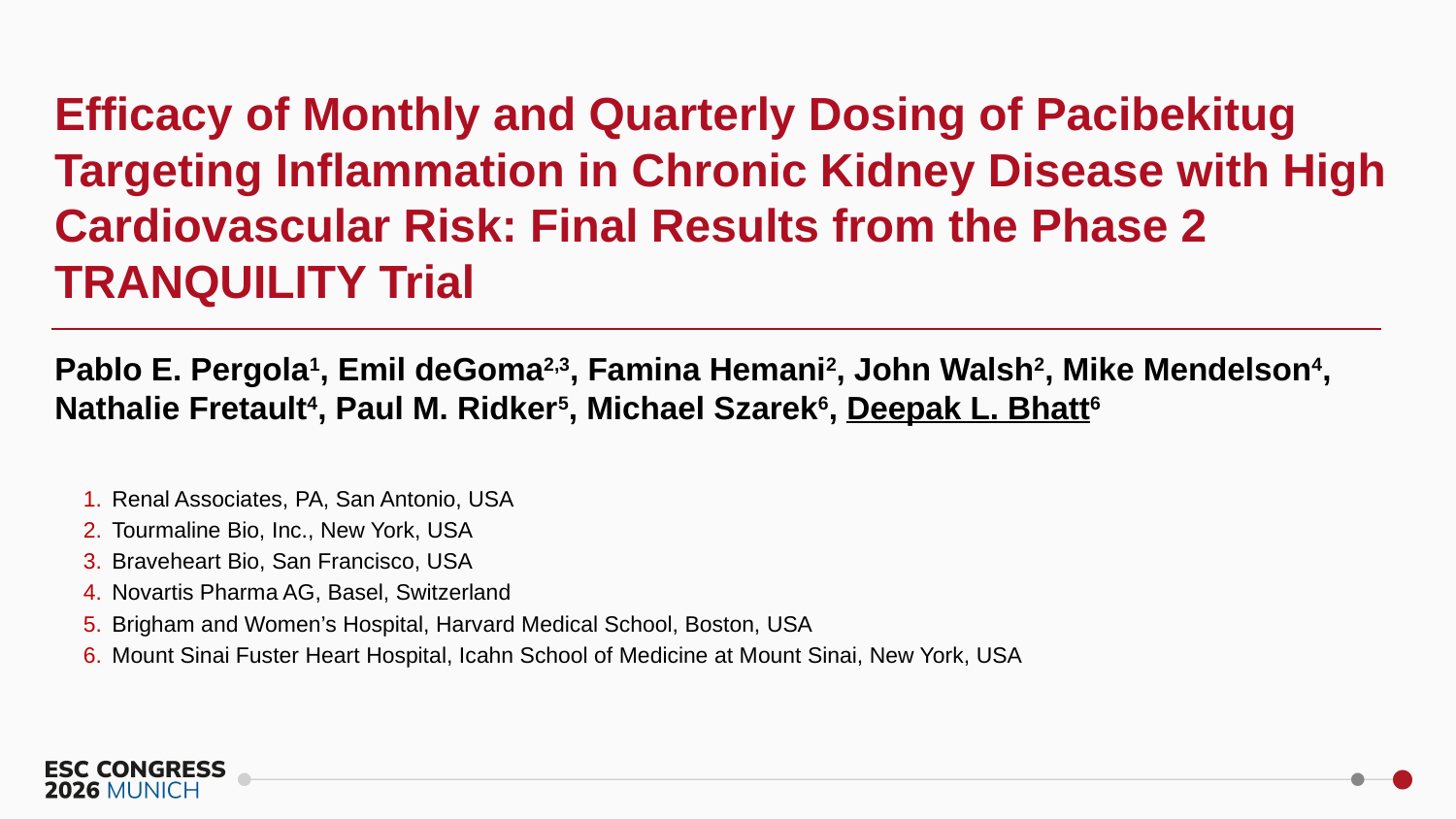

Efficacy of Monthly and Quarterly Dosing of Pacibekitug Targeting Inflammation in Chronic Kidney Disease with High Cardiovascular Risk: Final Results from the Phase 2 TRANQUILITY Trial
Pablo E. Pergola1, Emil deGoma2,3, Famina Hemani2, John Walsh2, Mike Mendelson4, Nathalie Fretault4, Paul M. Ridker5, Michael Szarek6, Deepak L. Bhatt6
Renal Associates, PA, San Antonio, USA
Tourmaline Bio, Inc., New York, USA
Braveheart Bio, San Francisco, USA
Novartis Pharma AG, Basel, Switzerland
Brigham and Women’s Hospital, Harvard Medical School, Boston, USA
Mount Sinai Fuster Heart Hospital, Icahn School of Medicine at Mount Sinai, New York, USA